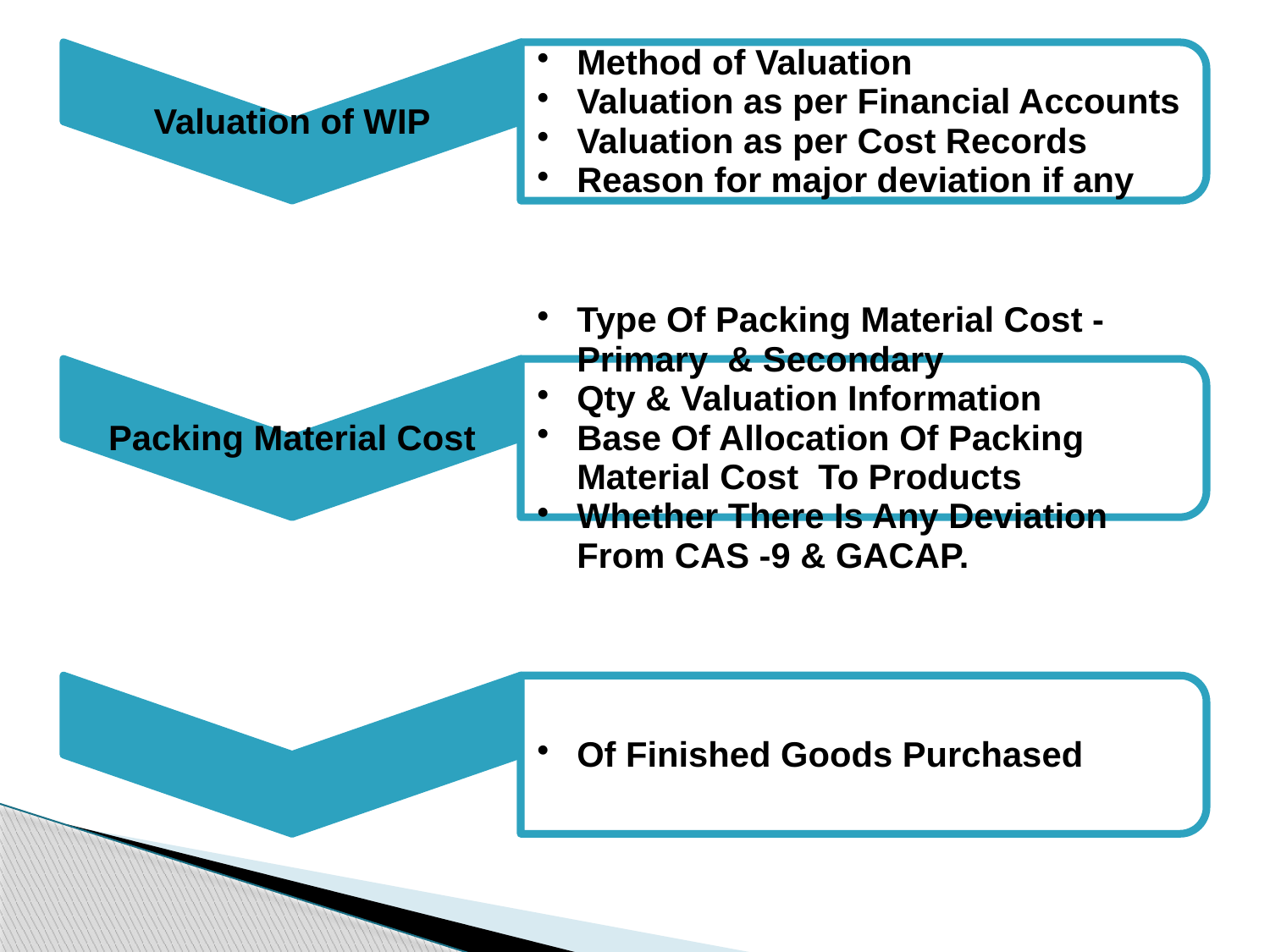

Valuation of WIP
Method of Valuation
Packing Material Cost
Type Of Packing Material Cost - Primary  & Secondary
Qty & Valuation Information
Valuation as per Financial Accounts
Valuation as per Cost Records
Reason for major deviation if any
Base Of Allocation Of Packing Material Cost  To Products
Whether There Is Any Deviation From CAS -9 & GACAP.
Of Finished Goods Purchased